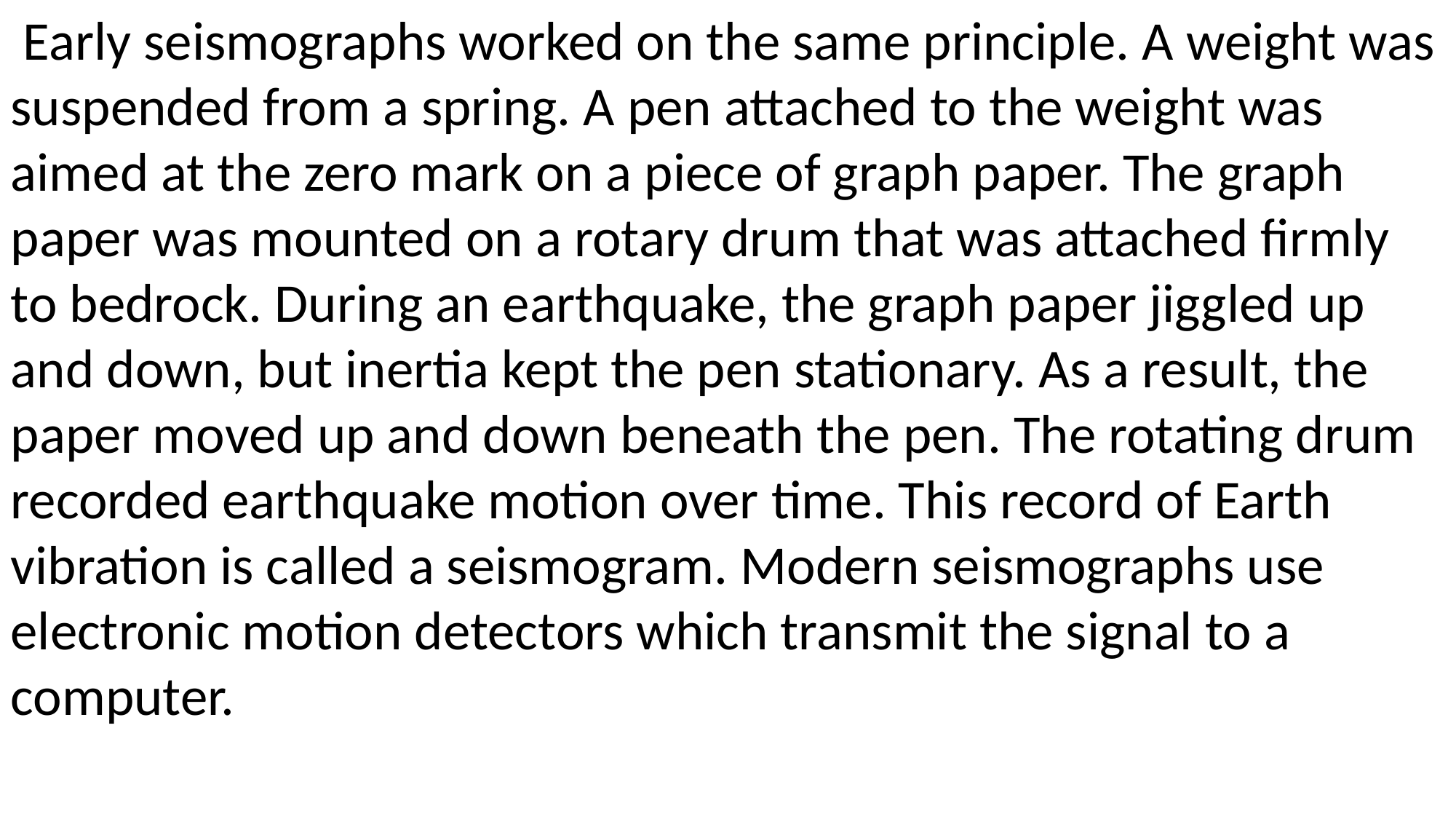

Early seismographs worked on the same principle. A weight was suspended from a spring. A pen attached to the weight was aimed at the zero mark on a piece of graph paper. The graph paper was mounted on a rotary drum that was attached firmly to bedrock. During an earthquake, the graph paper jiggled up and down, but inertia kept the pen stationary. As a result, the paper moved up and down beneath the pen. The rotating drum recorded earthquake motion over time. This record of Earth vibration is called a seismogram. Modern seismographs use electronic motion detectors which transmit the signal to a computer.